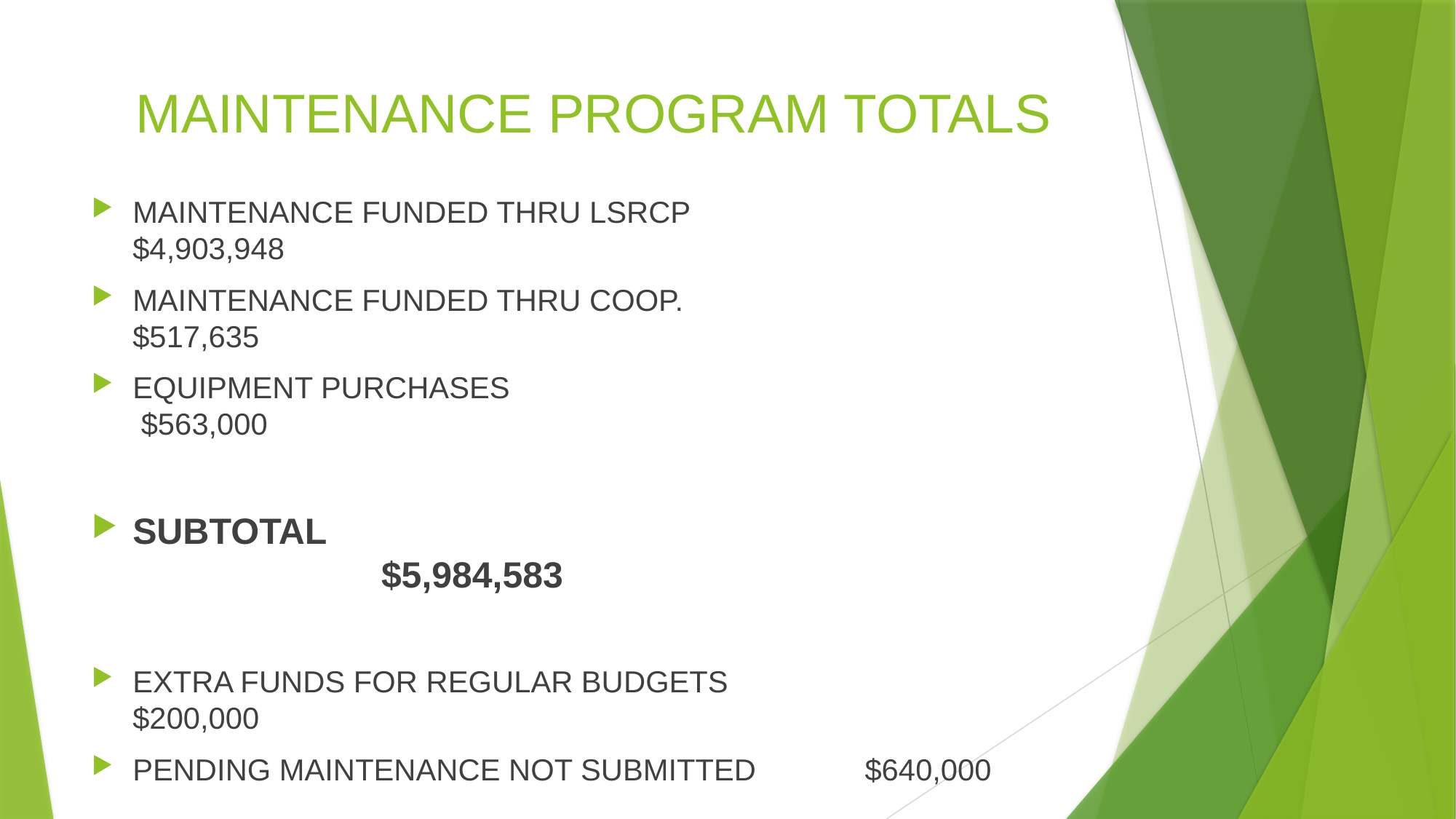

# MAINTENANCE PROGRAM TOTALS
MAINTENANCE FUNDED THRU LSRCP			$4,903,948
MAINTENANCE FUNDED THRU COOP.		           $517,635
EQUIPMENT PURCHASES 				                         $563,000

SUBTOTAL									   $5,984,583

EXTRA FUNDS FOR REGULAR BUDGETS 		         $200,000
PENDING MAINTENANCE NOT SUBMITTED             $640,000

SUBTOTAL                                                      $6,824,583